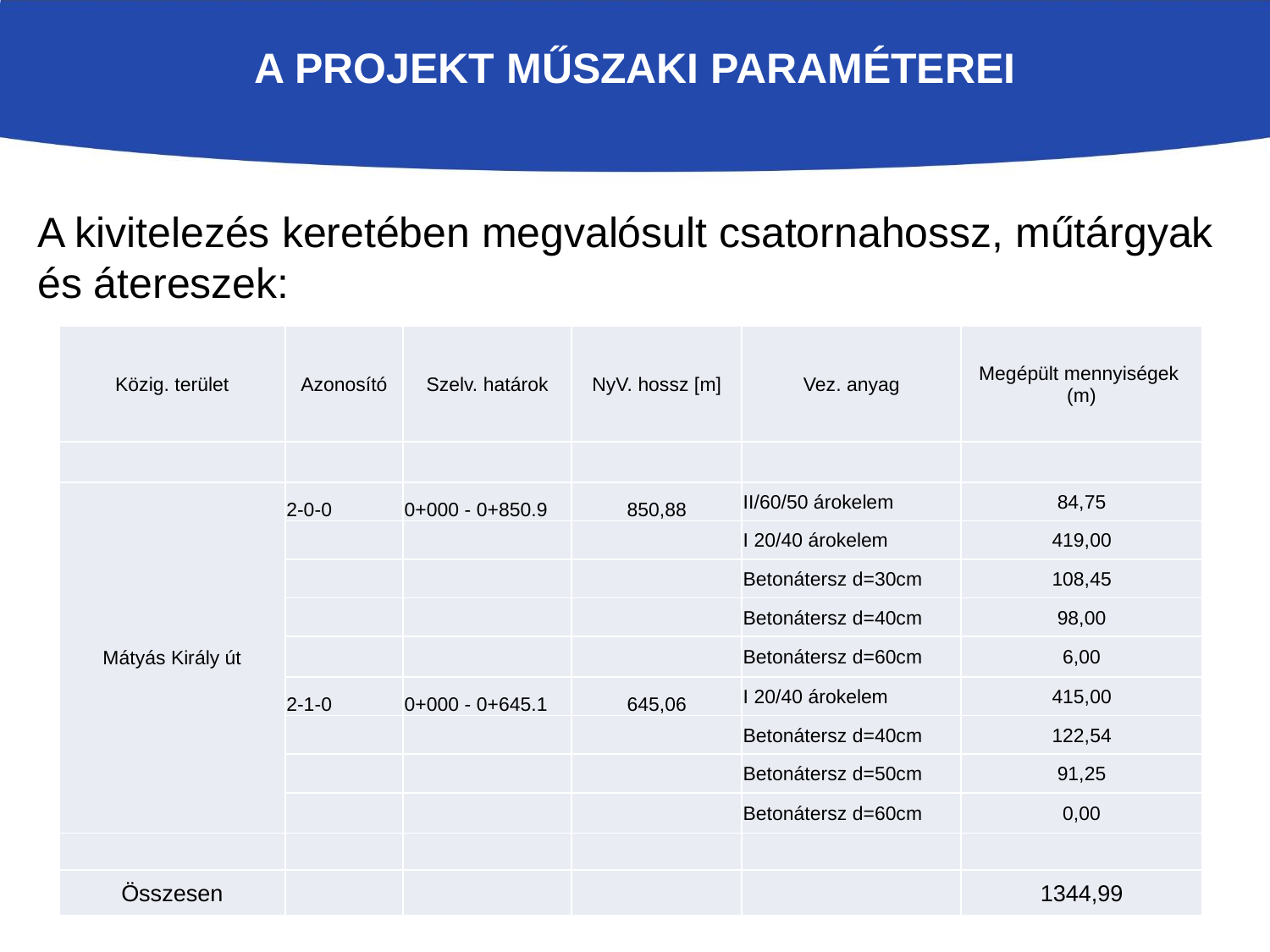

# A projekt műszaki paraméterei
A kivitelezés keretében megvalósult csatornahossz, műtárgyak és átereszek:
| Közig. terület | Azonosító | Szelv. határok | NyV. hossz [m] | Vez. anyag | Megépült mennyiségek (m) |
| --- | --- | --- | --- | --- | --- |
|  |  |  |  |  |  |
| Mátyás Király út | 2-0-0 | 0+000 - 0+850.9 | 850,88 | II/60/50 árokelem | 84,75 |
|  |  |  |  | I 20/40 árokelem | 419,00 |
|  |  |  |  | Betonátersz d=30cm | 108,45 |
|  |  |  |  | Betonátersz d=40cm | 98,00 |
|  |  |  |  | Betonátersz d=60cm | 6,00 |
|  | 2-1-0 | 0+000 - 0+645.1 | 645,06 | I 20/40 árokelem | 415,00 |
|  |  |  |  | Betonátersz d=40cm | 122,54 |
|  |  |  |  | Betonátersz d=50cm | 91,25 |
|  |  |  |  | Betonátersz d=60cm | 0,00 |
|  |  |  |  |  |  |
| Összesen |  |  |  |  | 1344,99 |